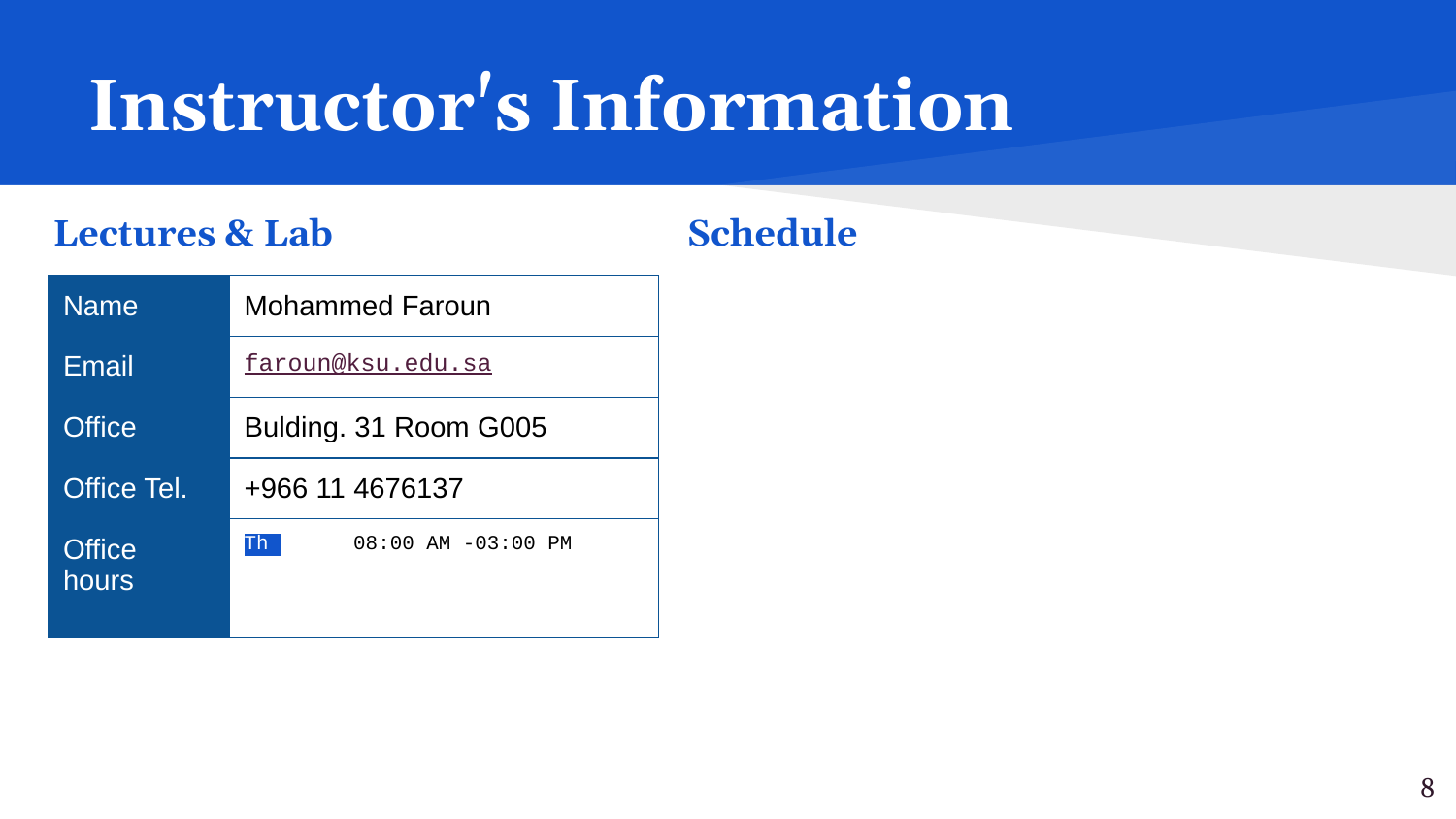

# Instructor's Information
Lectures & Lab
Schedule
| Name | Mohammed Faroun |
| --- | --- |
| Email | faroun@ksu.edu.sa |
| Office | Bulding. 31 Room G005 |
| Office Tel. | +966 11 4676137 |
| Office hours | Th 08:00 AM -03:00 PM |
8